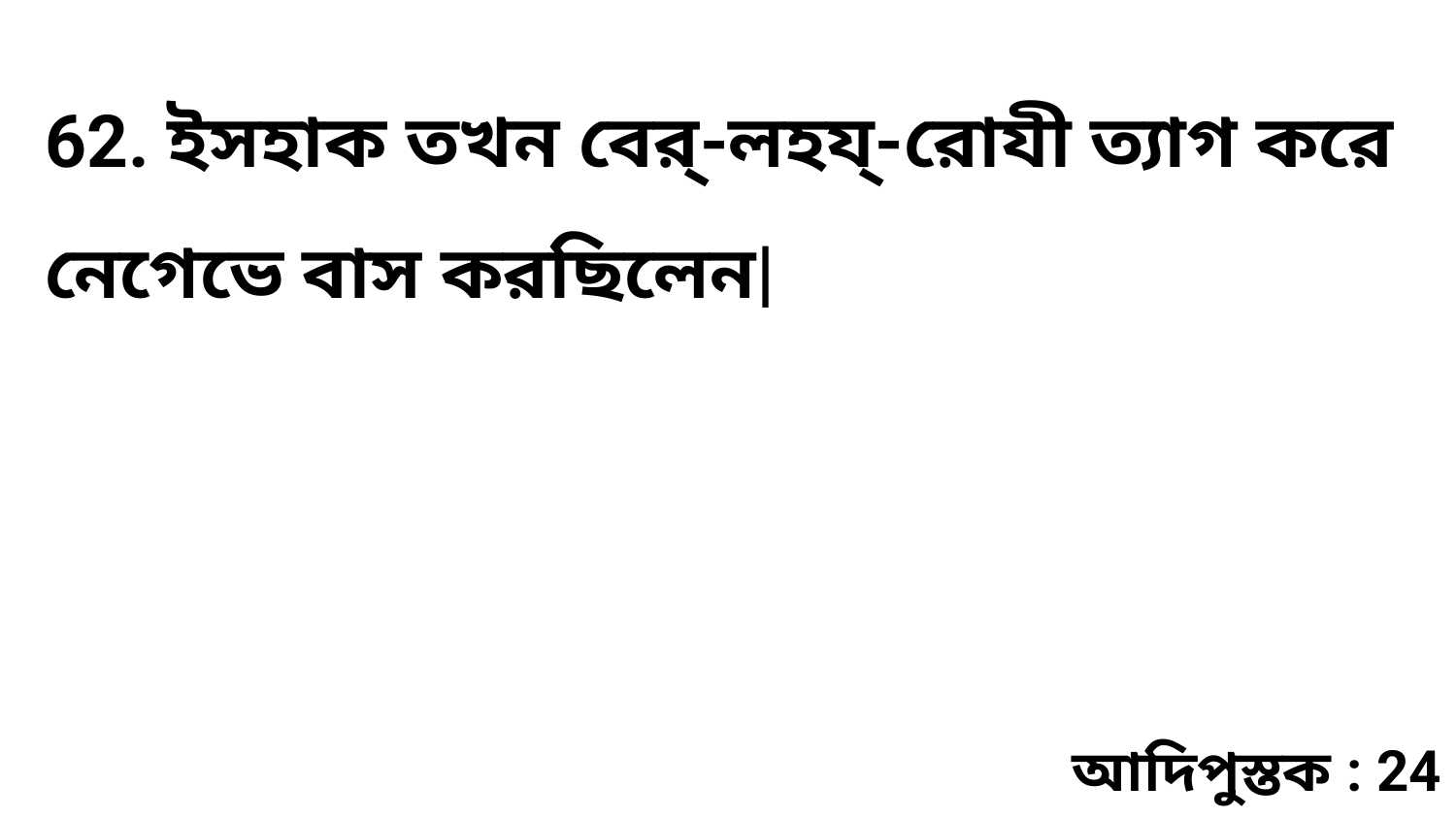

62. ইসহাক তখন বের্-লহয্-রোযী ত্যাগ করে নেগেভে বাস করছিলেন|
আদিপুস্তক : 24